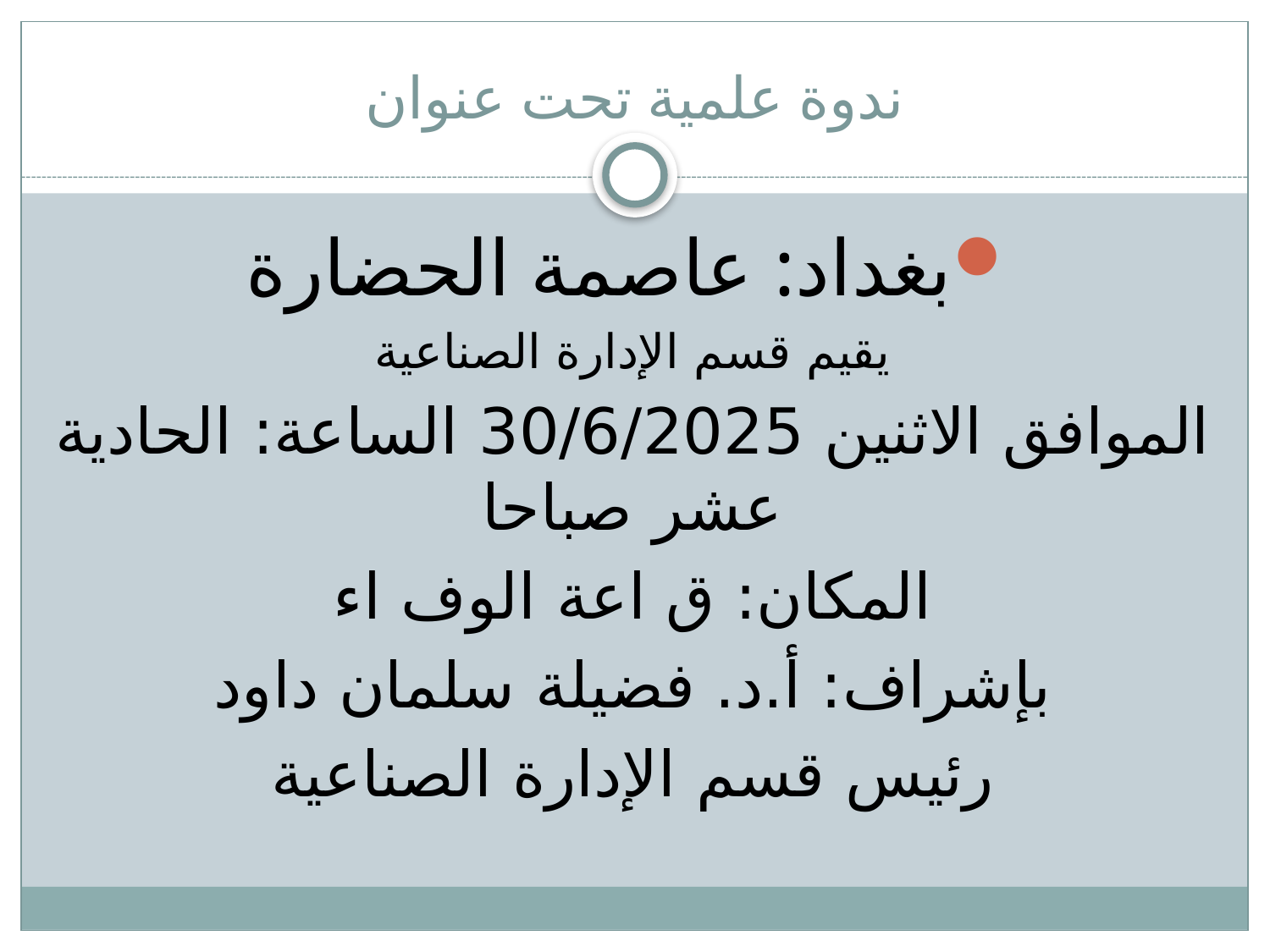

# ندوة علمية تحت عنوان
بغداد: عاصمة الحضارة
يقيم قسم الإدارة الصناعية
الموافق الاثنين 30/6/2025 الساعة: الحادية عشر صباحا
المكان: ق اعة الوف اء
بإشراف: أ.د. فضيلة سلمان داود
رئيس قسم الإدارة الصناعية